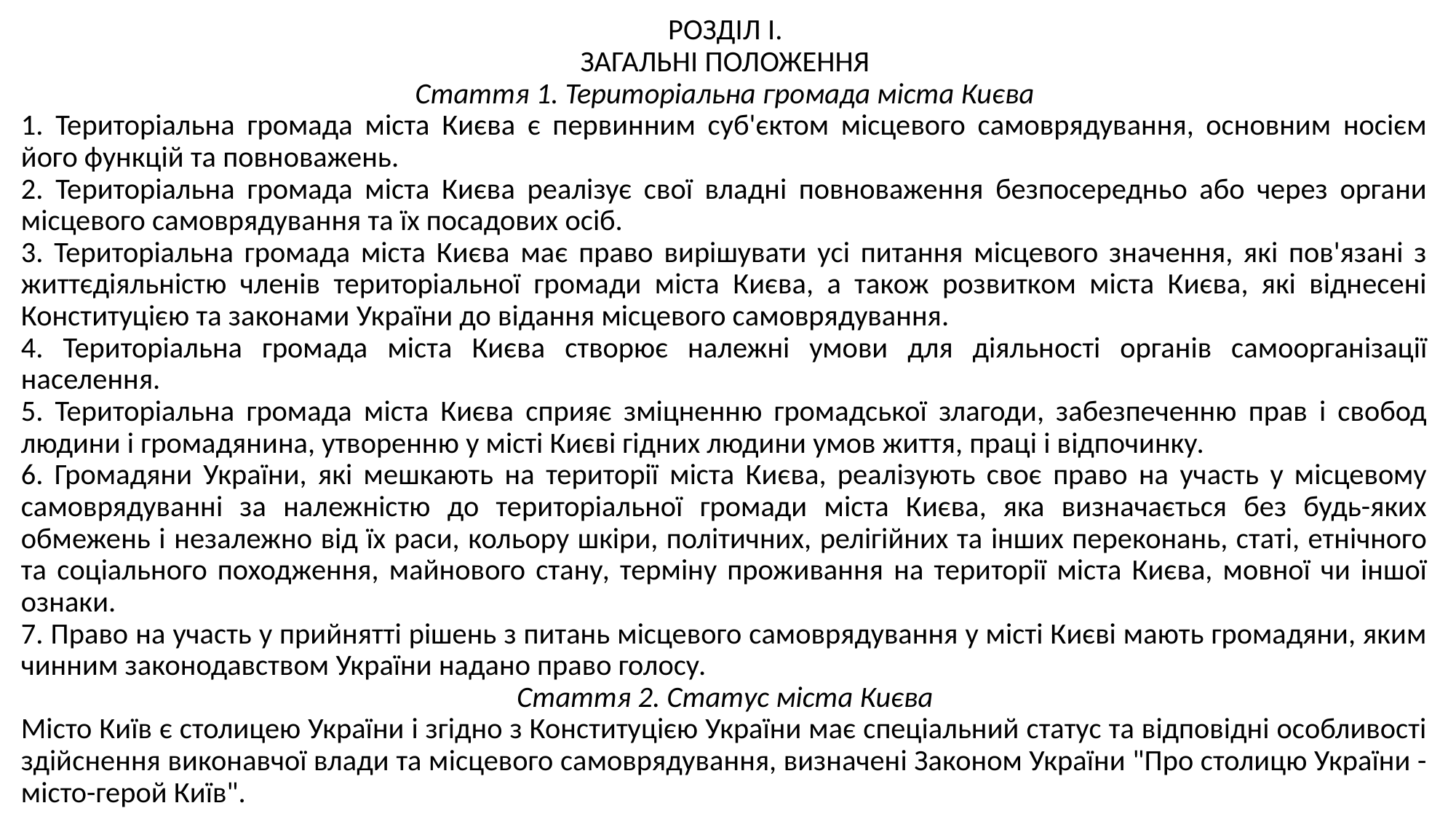

РОЗДІЛ I.
ЗАГАЛЬНІ ПОЛОЖЕННЯ
Стаття 1. Територіальна громада міста Києва
1. Територіальна громада міста Києва є первинним суб'єктом місцевого самоврядування, основним носієм його функцій та повноважень.
2. Територіальна громада міста Києва реалізує свої владні повноваження безпосередньо або через органи місцевого самоврядування та їх посадових осіб.
3. Територіальна громада міста Києва має право вирішувати усі питання місцевого значення, які пов'язані з життєдіяльністю членів територіальної громади міста Києва, а також розвитком міста Києва, які віднесені Конституцією та законами України до відання місцевого самоврядування.
4. Територіальна громада міста Києва створює належні умови для діяльності органів самоорганізації населення.
5. Територіальна громада міста Києва сприяє зміцненню громадської злагоди, забезпеченню прав і свобод людини і громадянина, утворенню у місті Києві гідних людини умов життя, праці і відпочинку.
6. Громадяни України, які мешкають на території міста Києва, реалізують своє право на участь у місцевому самоврядуванні за належністю до територіальної громади міста Києва, яка визначається без будь-яких обмежень і незалежно від їх раси, кольору шкіри, політичних, релігійних та інших переконань, статі, етнічного та соціального походження, майнового стану, терміну проживання на території міста Києва, мовної чи іншої ознаки.
7. Право на участь у прийнятті рішень з питань місцевого самоврядування у місті Києві мають громадяни, яким чинним законодавством України надано право голосу.
Стаття 2. Статус міста Києва
Місто Київ є столицею України і згідно з Конституцією України має спеціальний статус та відповідні особливості здійснення виконавчої влади та місцевого самоврядування, визначені Законом України "Про столицю України - місто-герой Київ".